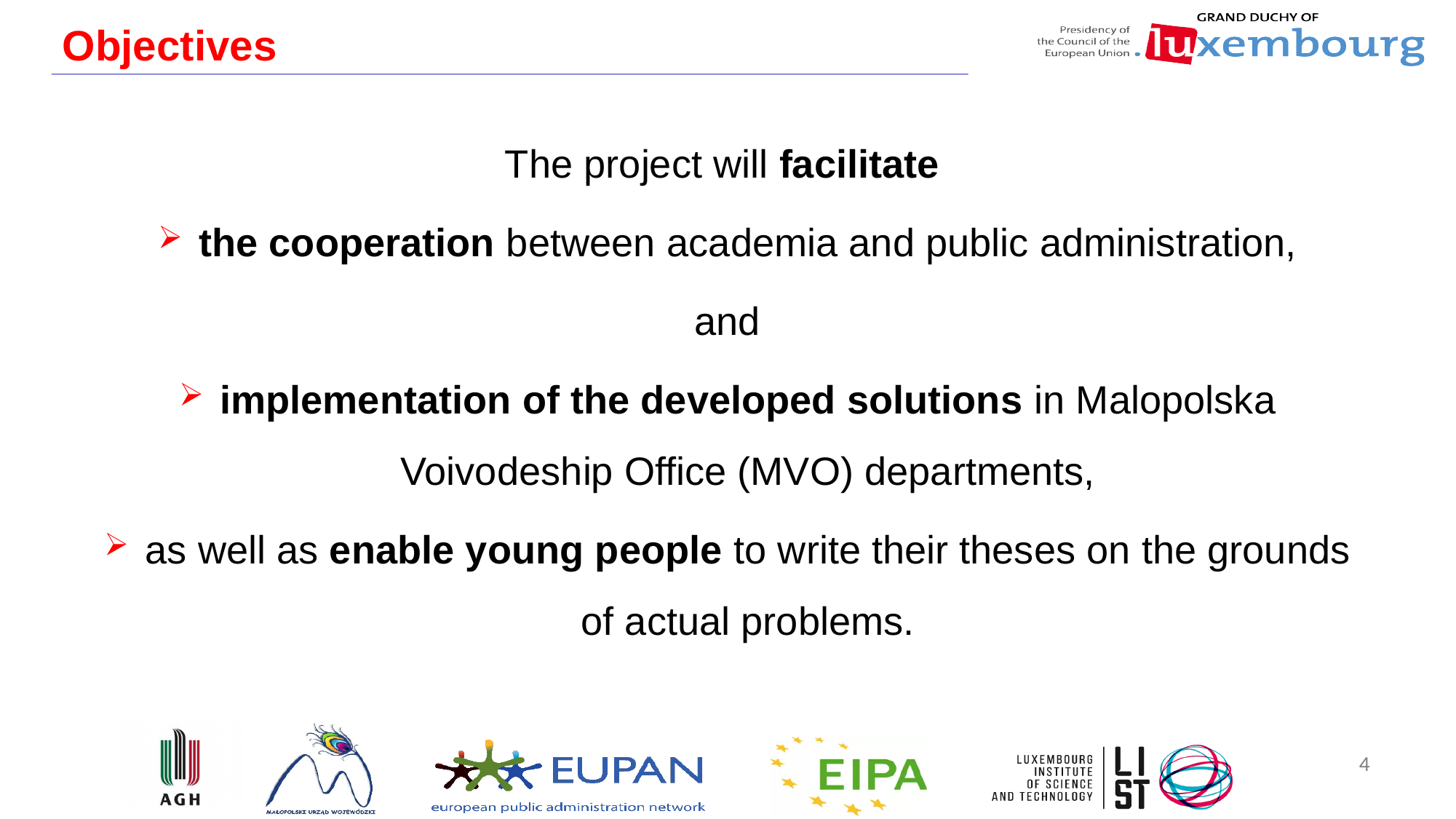

# Objectives
The project will facilitate
the cooperation between academia and public administration,
and
implementation of the developed solutions in Malopolska Voivodeship Office (MVO) departments,
as well as enable young people to write their theses on the grounds of actual problems.

4